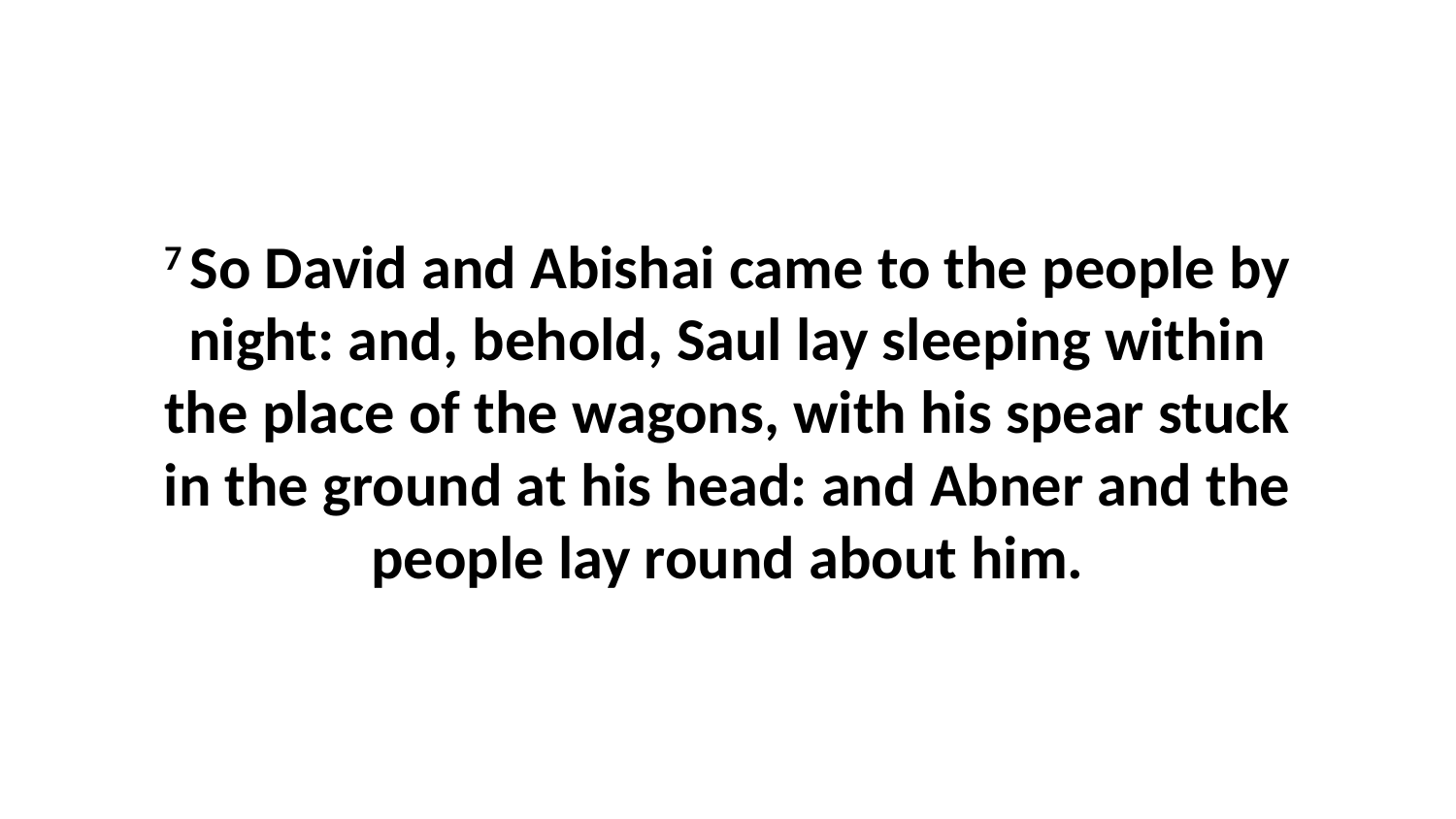

7 So David and Abishai came to the people by night: and, behold, Saul lay sleeping within the place of the wagons, with his spear stuck in the ground at his head: and Abner and the people lay round about him.